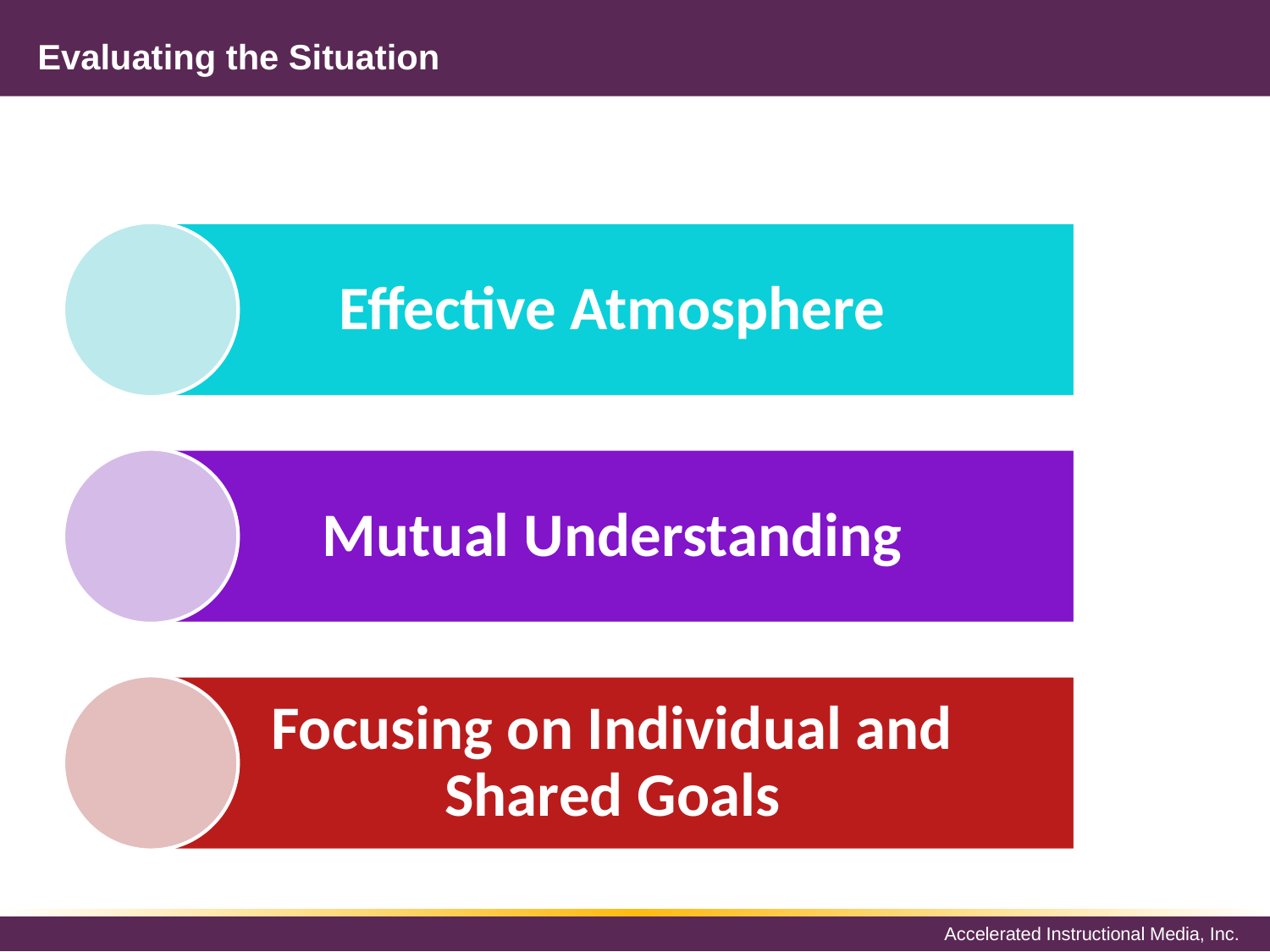

# Evaluating the Situation

Effective Atmosphere

Mutual Understanding

Focusing on Individual and Shared Goals